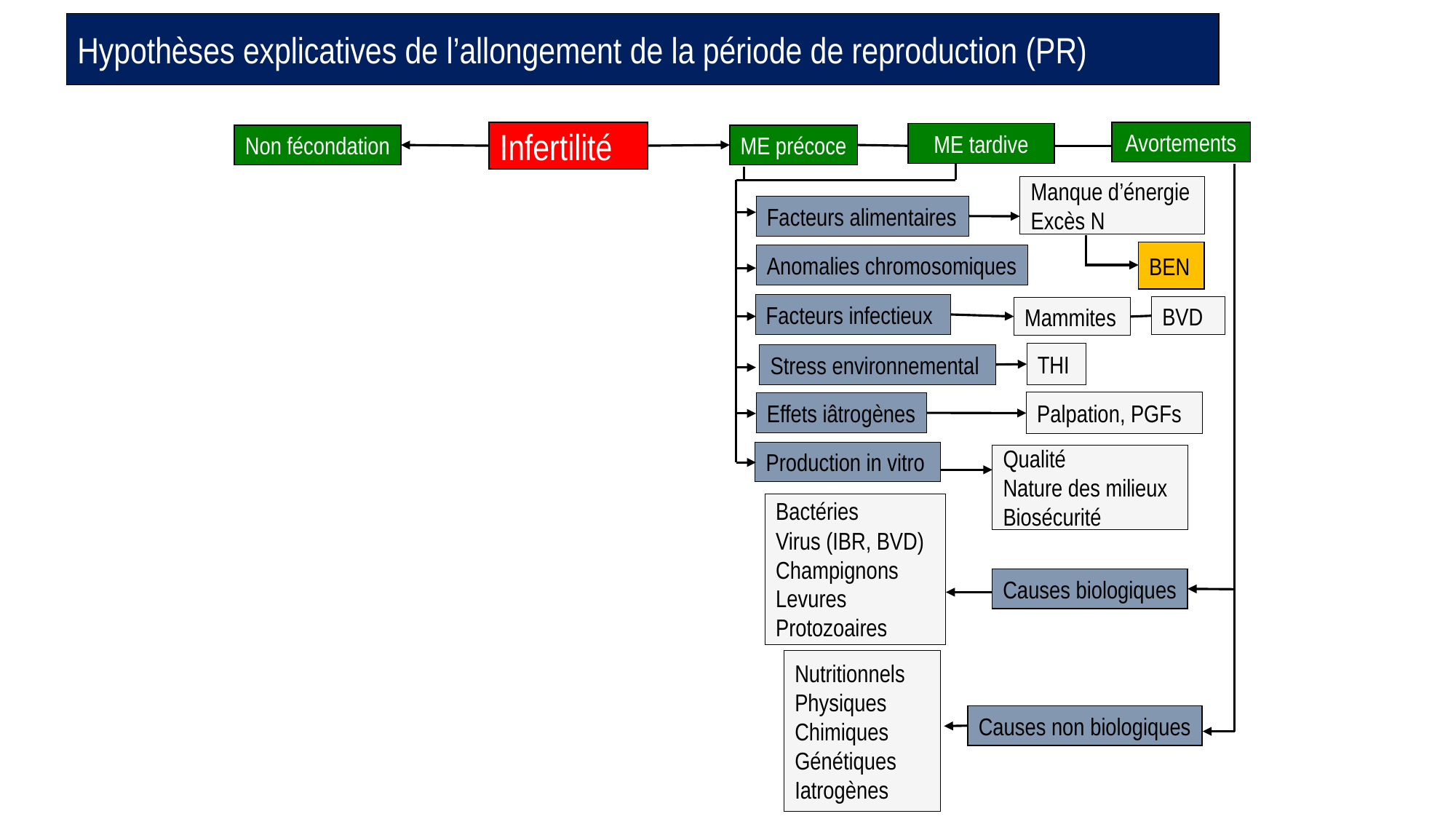

Hypothèses explicatives de l’allongement de la période de reproduction (PR)
Infertilité
Avortements
ME tardive
Non fécondation
ME précoce
Manque d’énergie
Excès N
Facteurs alimentaires
BEN
Anomalies chromosomiques
Facteurs infectieux
BVD
Mammites
THI
Stress environnemental
Palpation, PGFs
Effets iâtrogènes
Production in vitro
Qualité
Nature des milieux
Biosécurité
Bactéries
Virus (IBR, BVD)
Champignons
Levures
Protozoaires
Causes biologiques
Nutritionnels
Physiques
Chimiques
Génétiques
Iatrogènes
Causes non biologiques